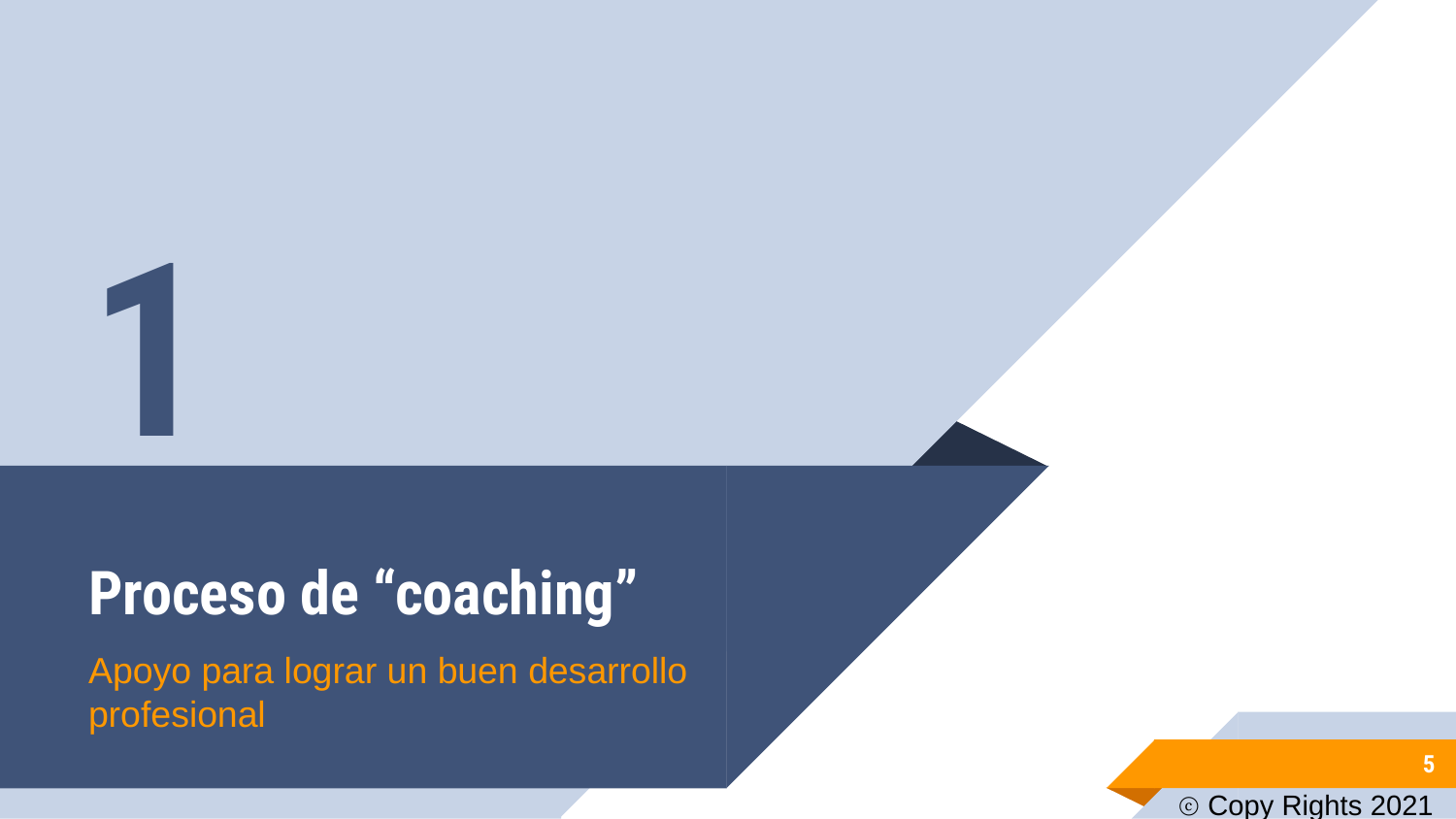

1
# Proceso de “coaching”
Apoyo para lograr un buen desarrollo profesional
5
ⓒ Copy Rights 2021